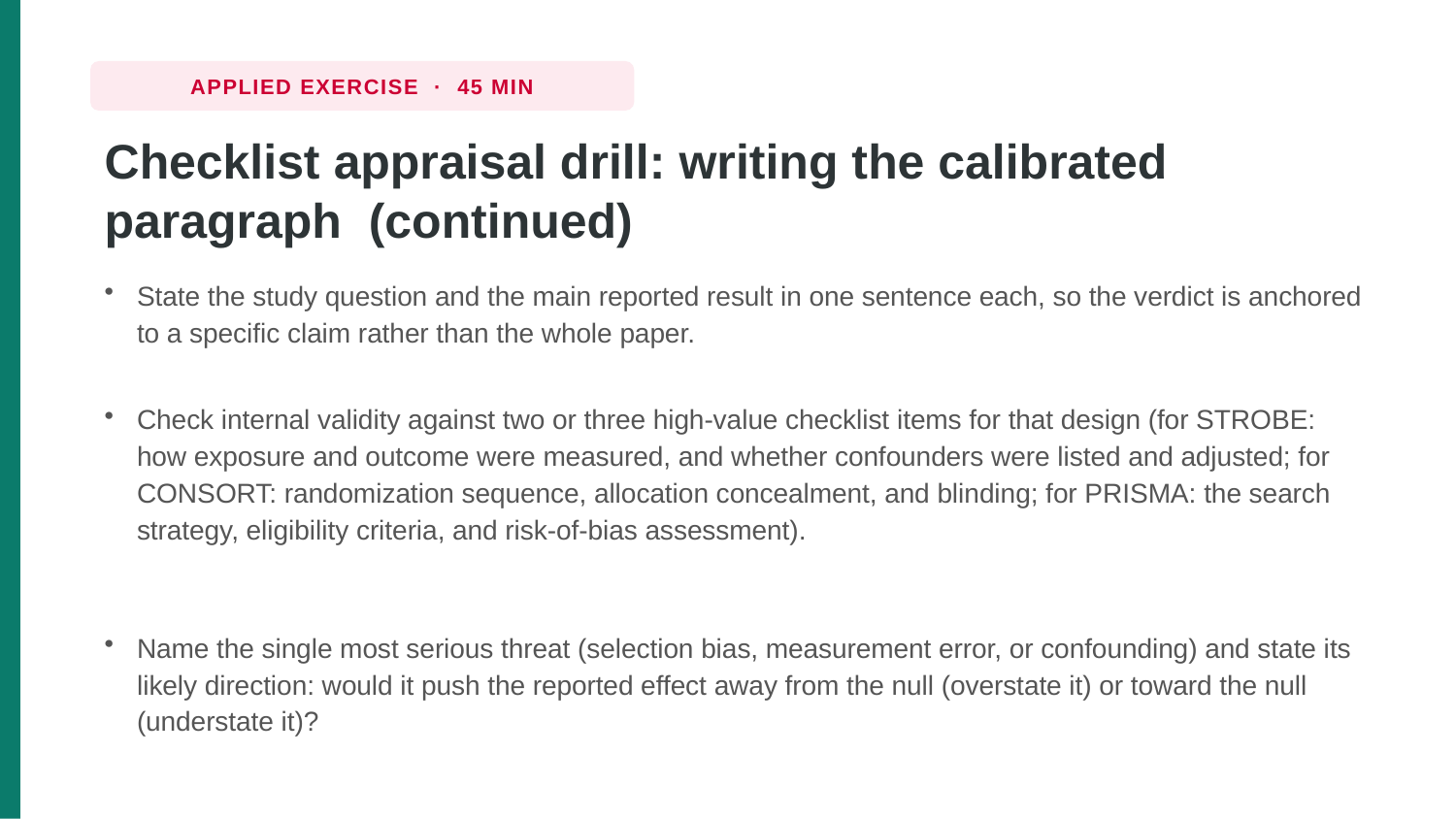

APPLIED EXERCISE  ·  45 MIN
Checklist appraisal drill: writing the calibrated paragraph  (continued)
State the study question and the main reported result in one sentence each, so the verdict is anchored to a specific claim rather than the whole paper.
Check internal validity against two or three high-value checklist items for that design (for STROBE: how exposure and outcome were measured, and whether confounders were listed and adjusted; for CONSORT: randomization sequence, allocation concealment, and blinding; for PRISMA: the search strategy, eligibility criteria, and risk-of-bias assessment).
Name the single most serious threat (selection bias, measurement error, or confounding) and state its likely direction: would it push the reported effect away from the null (overstate it) or toward the null (understate it)?